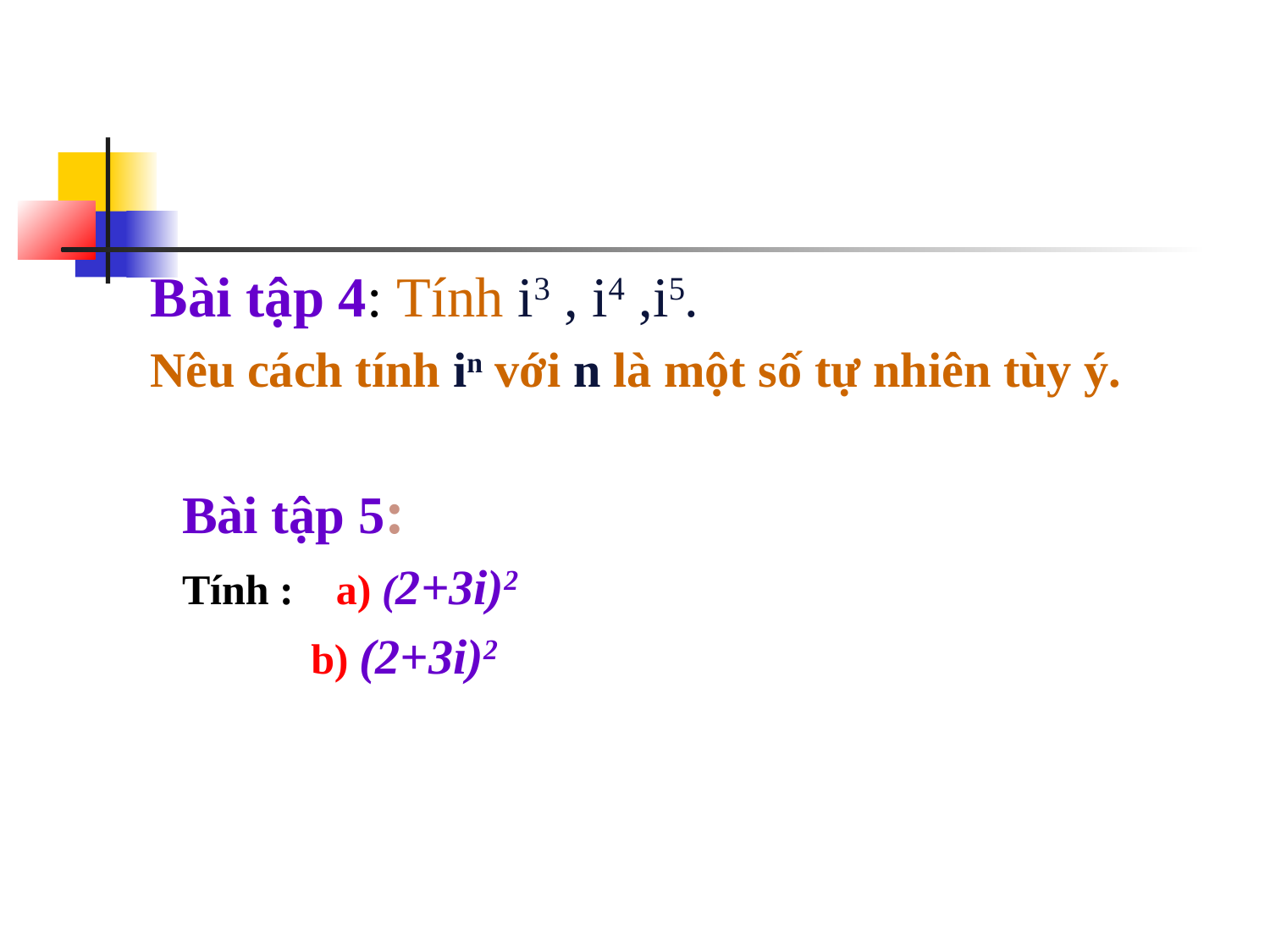

Bài tập 4: Tính i3 , i4 ,i5.
Nêu cách tính in với n là một số tự nhiên tùy ý.
Bài tập 5:
Tính :    a) (2+3i)2
                     b) (2+3i)2